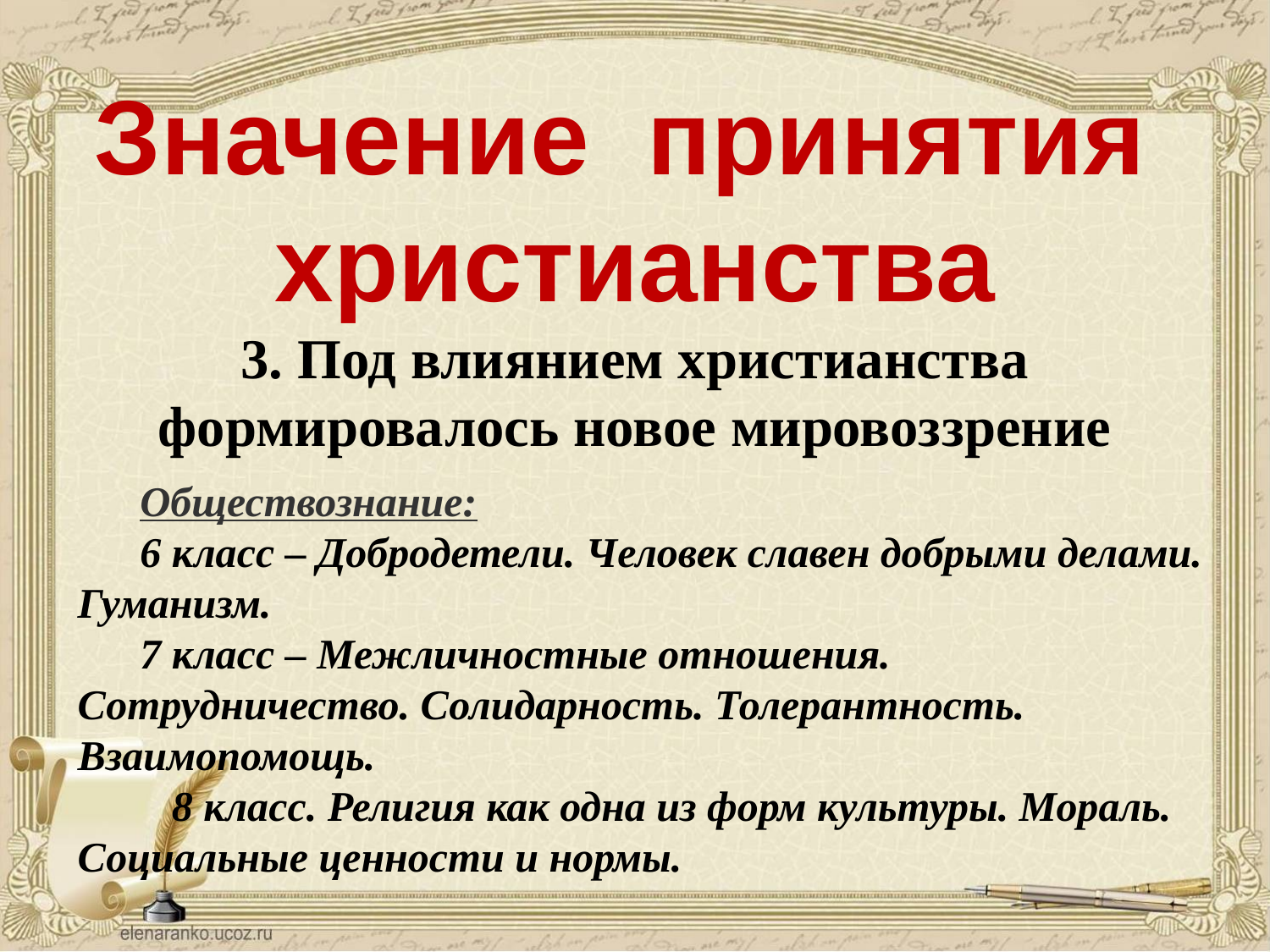

Значение  принятия  христианства

3. Под влиянием христианства формировалось новое мировоззрение
Обществознание:
6 класс – Добродетели. Человек славен добрыми делами. Гуманизм.
7 класс – Межличностные отношения. Сотрудничество. Солидарность. Толерантность. Взаимопомощь.
   8 класс. Религия как одна из форм культуры. Мораль. Социальные ценности и нормы.